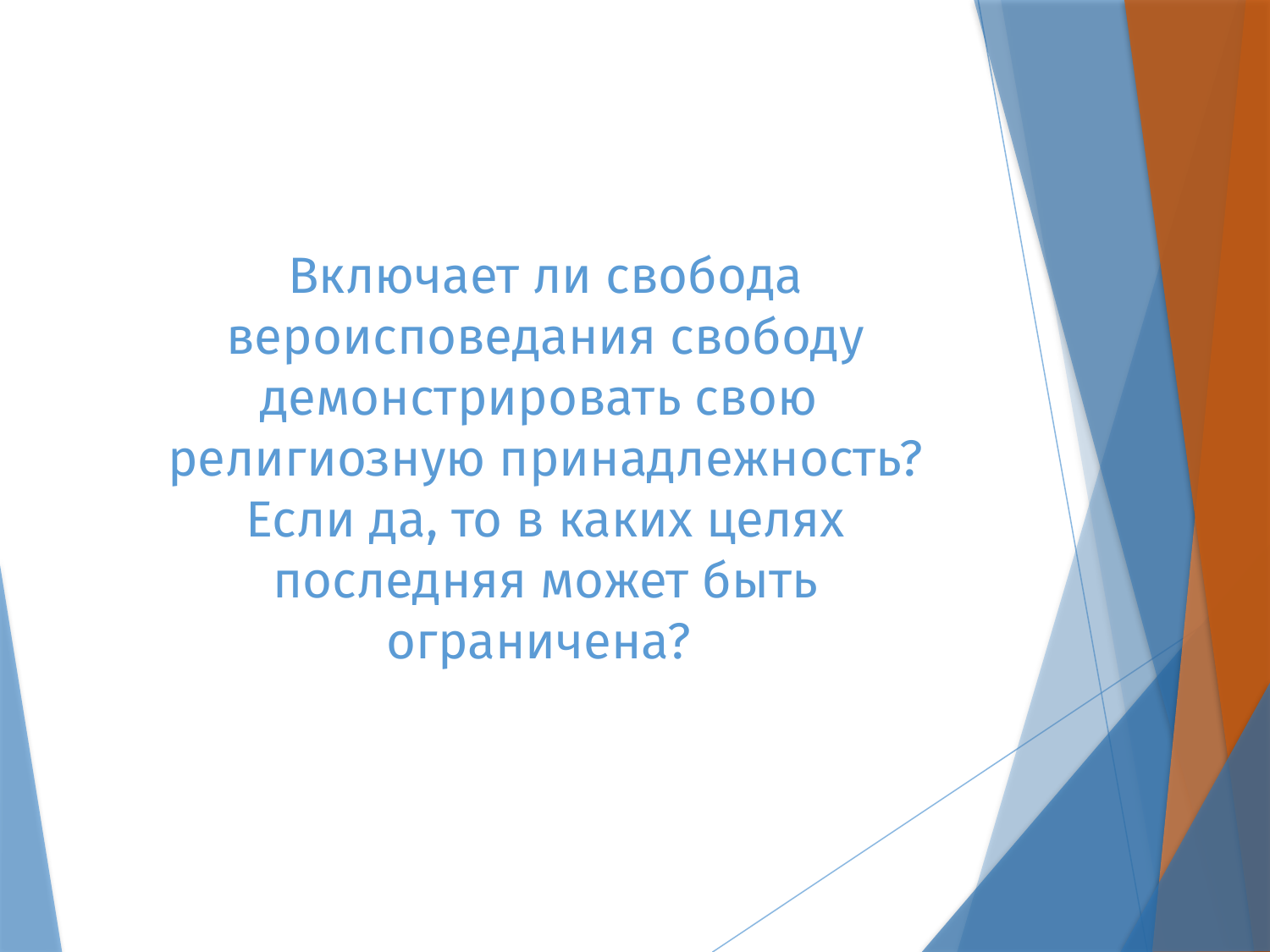

# Включает ли свобода вероисповедания свободу демонстрировать свою религиозную принадлежность? Если да, то в каких целях последняя может быть ограничена?